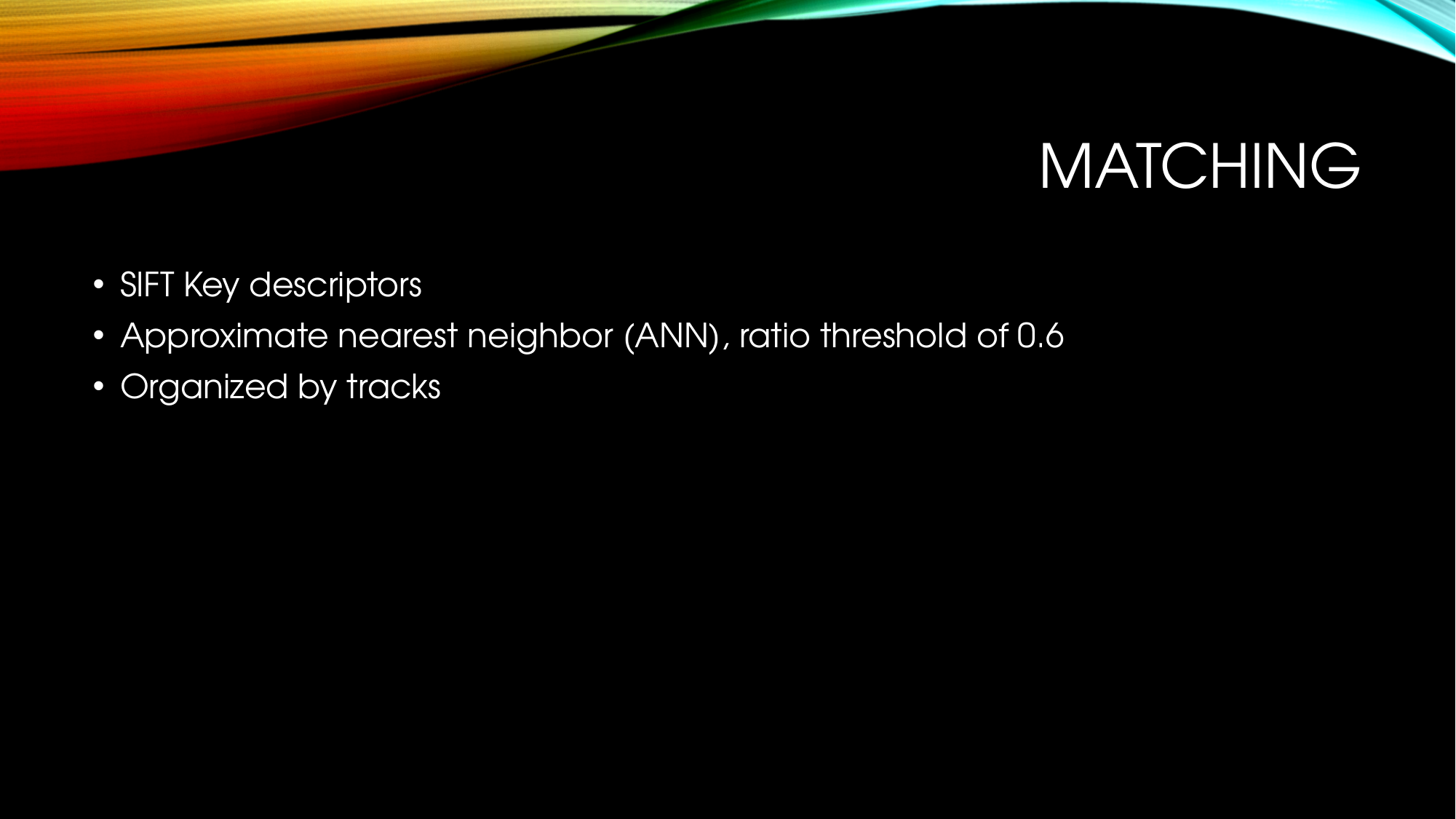

# Matching
SIFT Key descriptors
Approximate nearest neighbor (ANN), ratio threshold of 0.6
Organized by tracks